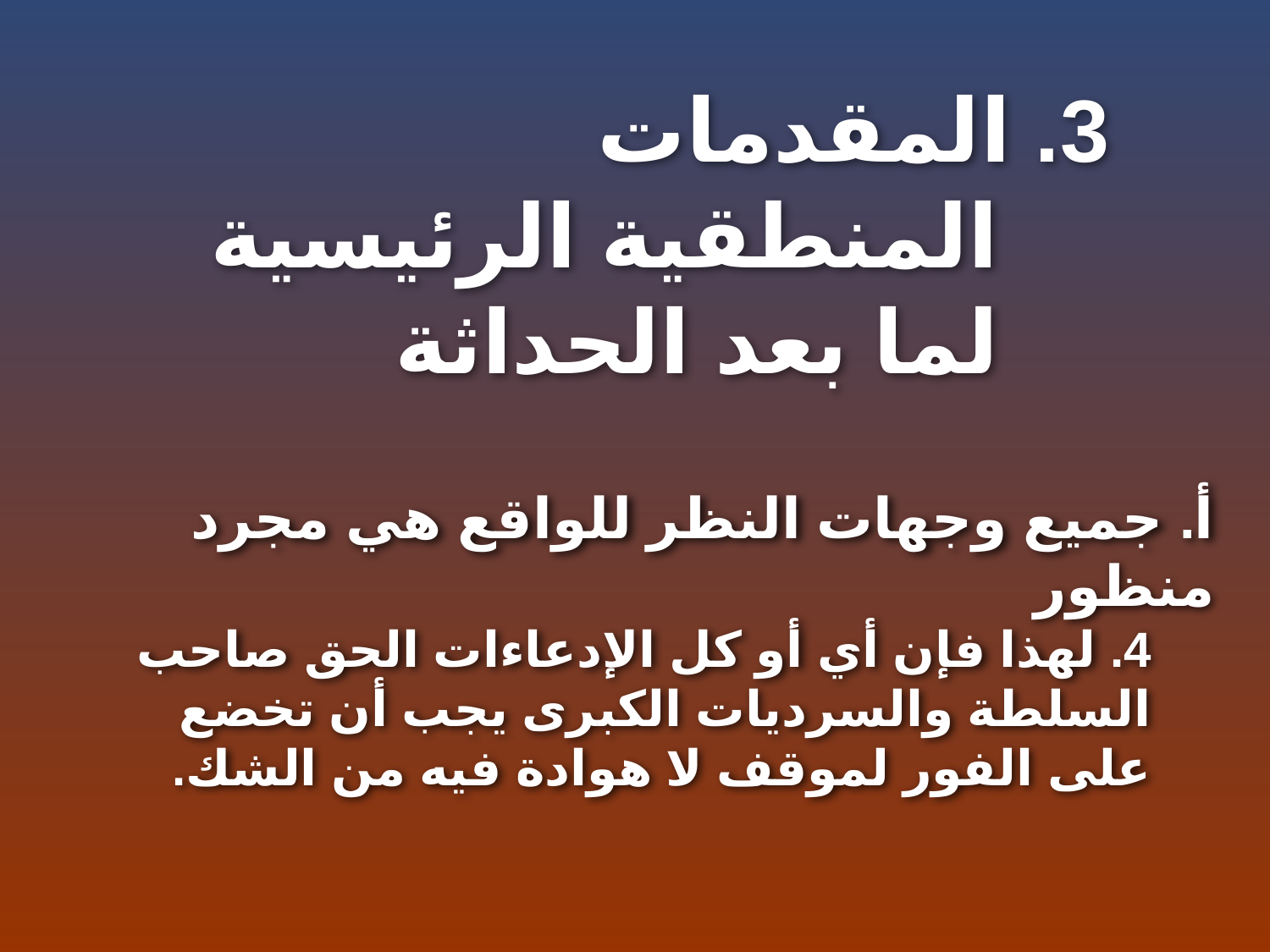

3. المقدمات المنطقية الرئيسية لما بعد الحداثة

أ. جميع وجهات النظر للواقع هي مجرد منظور
4. لهذا فإن أي أو كل الإدعاءات الحق صاحب السلطة والسرديات الكبرى يجب أن تخضع على الفور لموقف لا هوادة فيه من الشك.